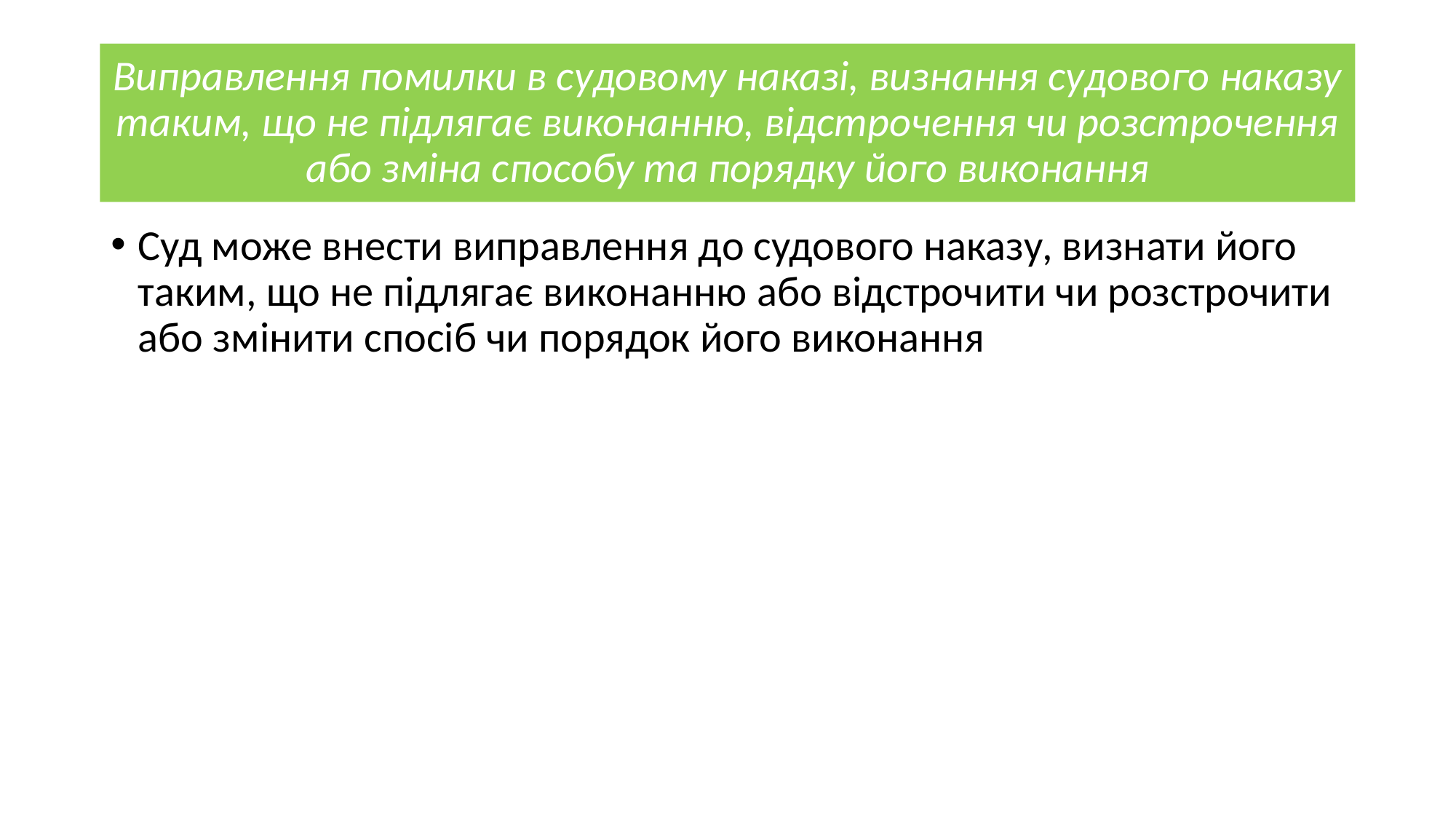

# Виправлення помилки в судовому наказі, визнання судового наказу таким, що не підлягає виконанню, відстрочення чи розстрочення або зміна способу та порядку його виконання
Суд може внести виправлення до судового наказу, визнати його таким, що не підлягає виконанню або відстрочити чи розстрочити або змінити спосіб чи порядок його виконання